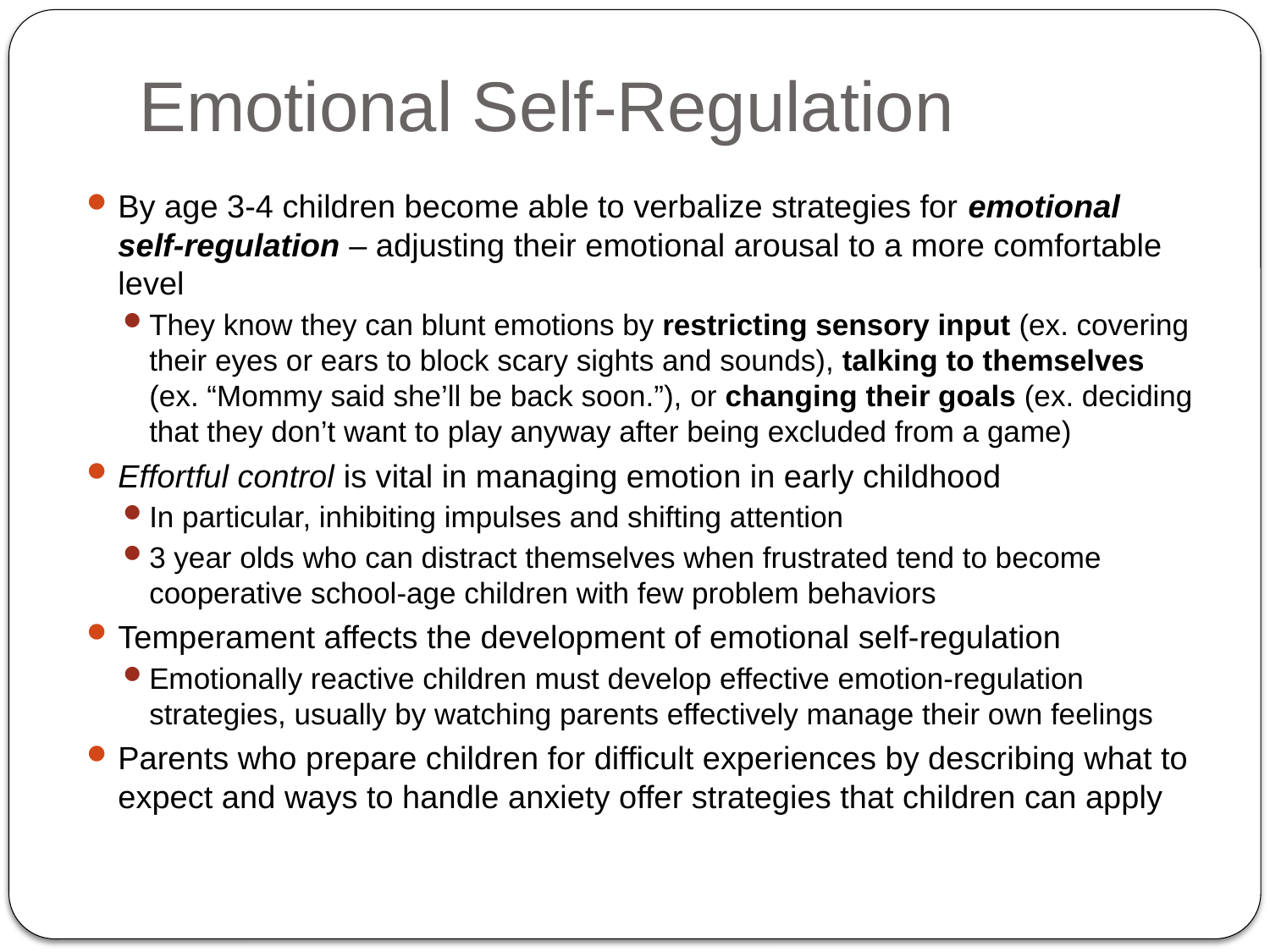

# Emotional Self-Regulation
By age 3-4 children become able to verbalize strategies for emotional self-regulation – adjusting their emotional arousal to a more comfortable level
They know they can blunt emotions by restricting sensory input (ex. covering their eyes or ears to block scary sights and sounds), talking to themselves (ex. “Mommy said she’ll be back soon.”), or changing their goals (ex. deciding that they don’t want to play anyway after being excluded from a game)
Effortful control is vital in managing emotion in early childhood
In particular, inhibiting impulses and shifting attention
3 year olds who can distract themselves when frustrated tend to become cooperative school-age children with few problem behaviors
Temperament affects the development of emotional self-regulation
Emotionally reactive children must develop effective emotion-regulation strategies, usually by watching parents effectively manage their own feelings
Parents who prepare children for difficult experiences by describing what to expect and ways to handle anxiety offer strategies that children can apply